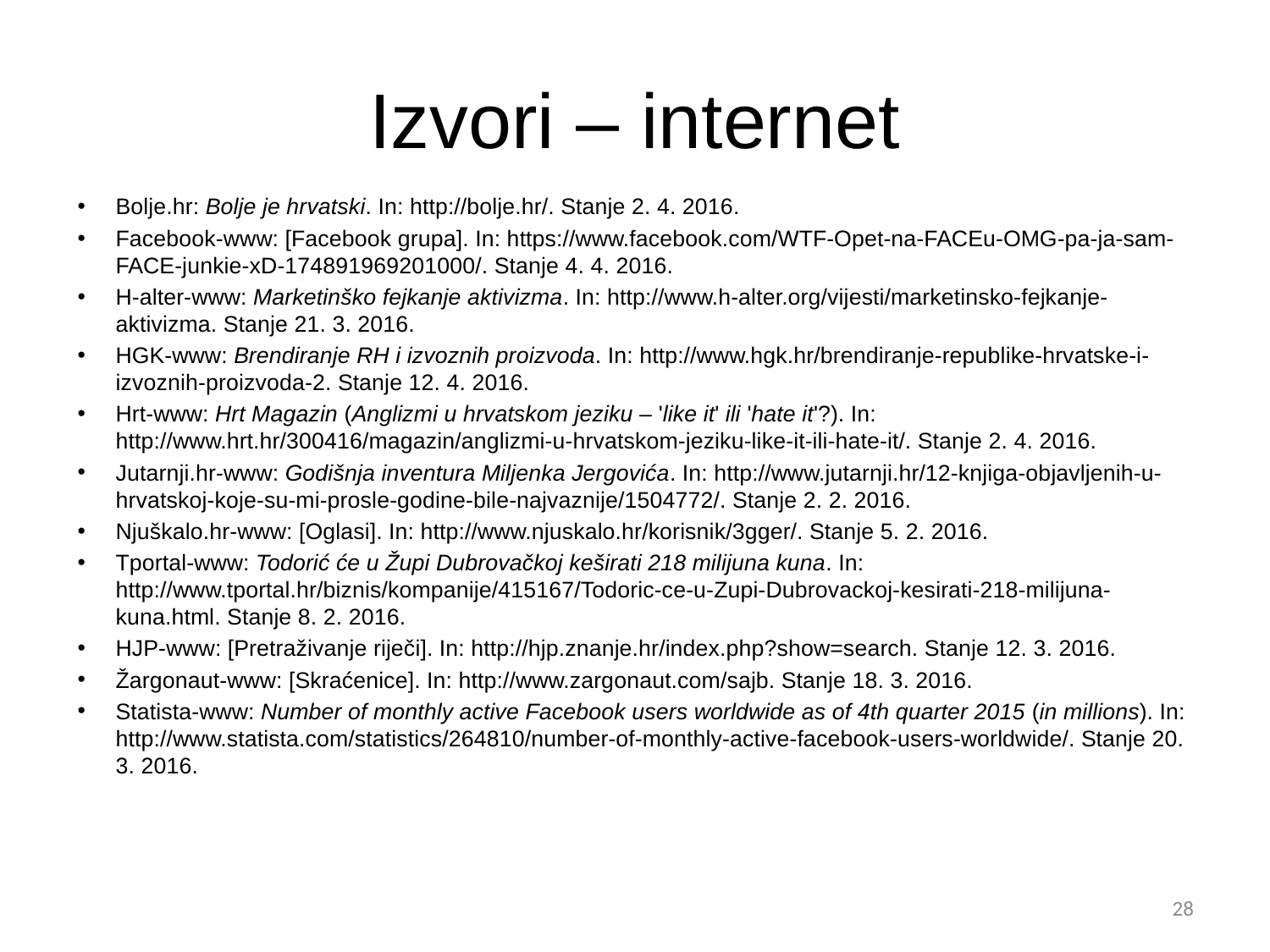

# Izvori – internet
Bolje.hr: Bolje je hrvatski. In: http://bolje.hr/. Stanje 2. 4. 2016.
Facebook-www: [Facebook grupa]. In: https://www.facebook.com/WTF-Opet-na-FACEu-OMG-pa-ja-sam-FACE-junkie-xD-174891969201000/. Stanje 4. 4. 2016.
H-alter-www: Marketinško fejkanje aktivizma. In: http://www.h-alter.org/vijesti/marketinsko-fejkanje-aktivizma. Stanje 21. 3. 2016.
HGK-www: Brendiranje RH i izvoznih proizvoda. In: http://www.hgk.hr/brendiranje-republike-hrvatske-i-izvoznih-proizvoda-2. Stanje 12. 4. 2016.
Hrt-www: Hrt Magazin (Anglizmi u hrvatskom jeziku – 'like it' ili 'hate it'?). In: http://www.hrt.hr/300416/magazin/anglizmi-u-hrvatskom-jeziku-like-it-ili-hate-it/. Stanje 2. 4. 2016.
Jutarnji.hr-www: Godišnja inventura Miljenka Jergovića. In: http://www.jutarnji.hr/12-knjiga-objavljenih-u-hrvatskoj-koje-su-mi-prosle-godine-bile-najvaznije/1504772/. Stanje 2. 2. 2016.
Njuškalo.hr-www: [Oglasi]. In: http://www.njuskalo.hr/korisnik/3gger/. Stanje 5. 2. 2016.
Tportal-www: Todorić će u Župi Dubrovačkoj keširati 218 milijuna kuna. In: http://www.tportal.hr/biznis/kompanije/415167/Todoric-ce-u-Zupi-Dubrovackoj-kesirati-218-milijuna-kuna.html. Stanje 8. 2. 2016.
HJP-www: [Pretraživanje riječi]. In: http://hjp.znanje.hr/index.php?show=search. Stanje 12. 3. 2016.
Žargonaut-www: [Skraćenice]. In: http://www.zargonaut.com/sajb. Stanje 18. 3. 2016.
Statista-www: Number of monthly active Facebook users worldwide as of 4th quarter 2015 (in millions). In: http://www.statista.com/statistics/264810/number-of-monthly-active-facebook-users-worldwide/. Stanje 20. 3. 2016.

28